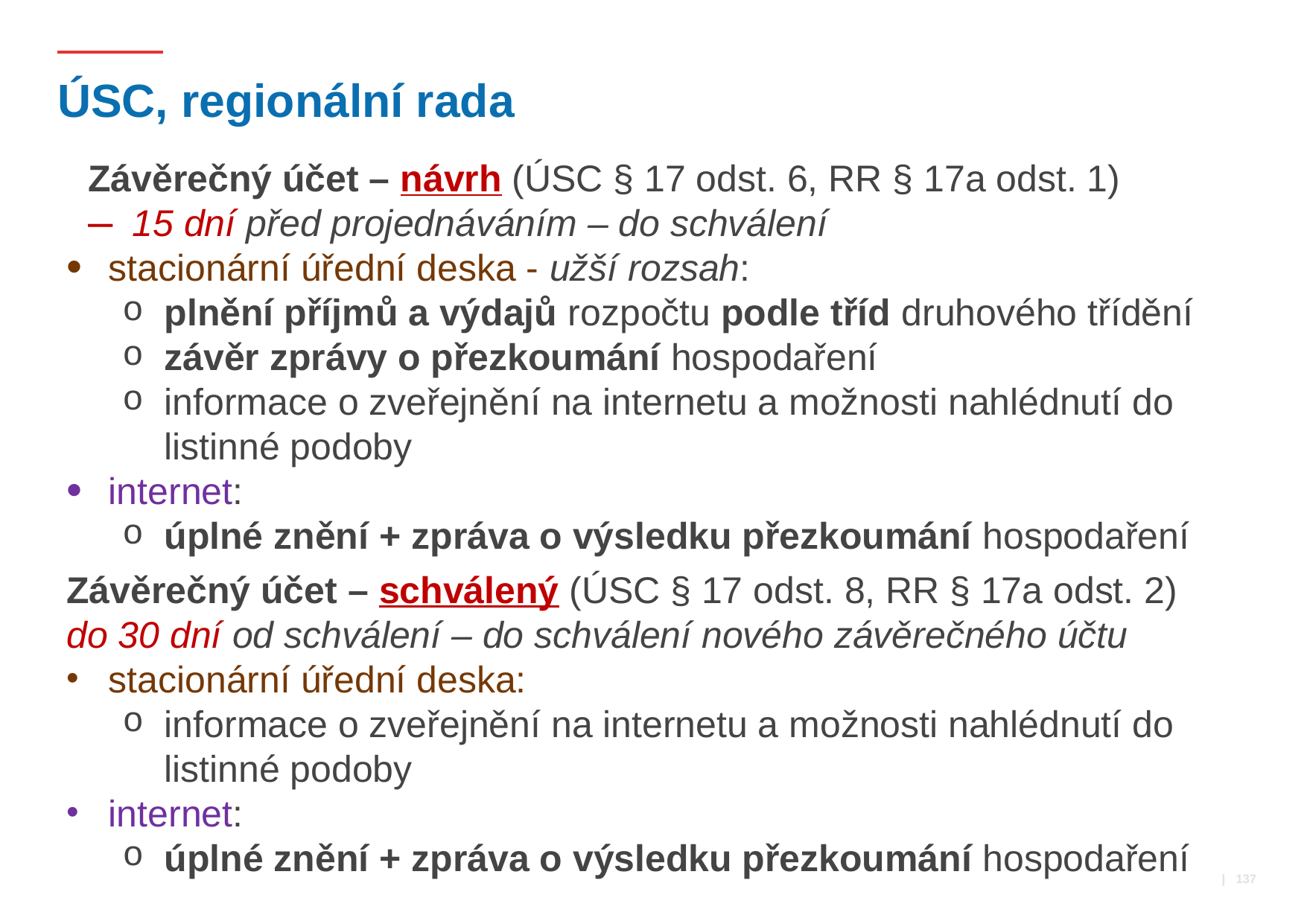

# ÚSC, regionální rada
Závěrečný účet – návrh (ÚSC § 17 odst. 6, RR § 17a odst. 1)
15 dní před projednáváním – do schválení
stacionární úřední deska - užší rozsah:
plnění příjmů a výdajů rozpočtu podle tříd druhového třídění
závěr zprávy o přezkoumání hospodaření
informace o zveřejnění na internetu a možnosti nahlédnutí do listinné podoby
internet:
úplné znění + zpráva o výsledku přezkoumání hospodaření
Závěrečný účet – schválený (ÚSC § 17 odst. 8, RR § 17a odst. 2)
do 30 dní od schválení – do schválení nového závěrečného účtu
stacionární úřední deska:
informace o zveřejnění na internetu a možnosti nahlédnutí do listinné podoby
internet:
úplné znění + zpráva o výsledku přezkoumání hospodaření
 |   137